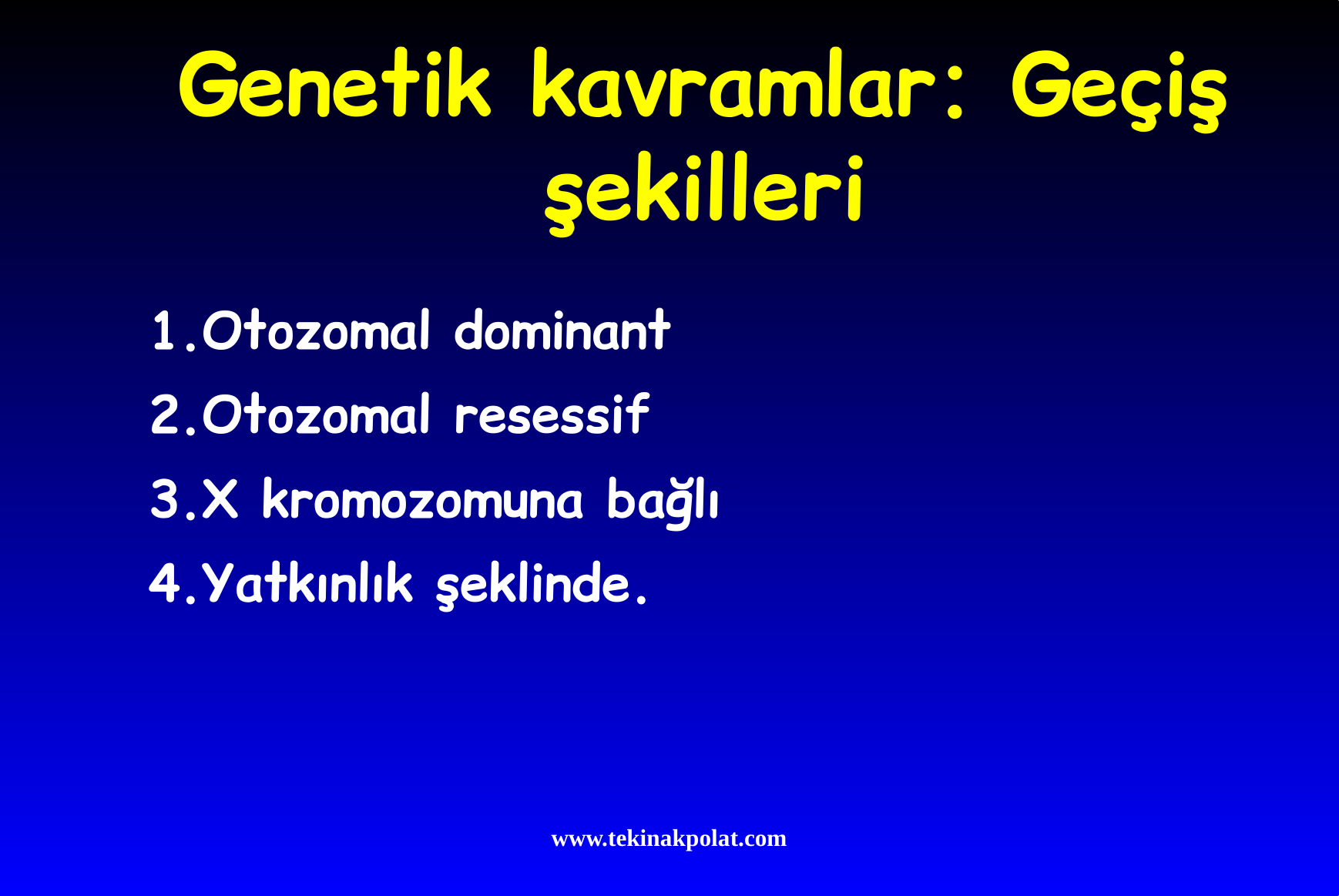

# Genetik kavramlar: Geçiş şekilleri
1.Otozomal dominant
2.Otozomal resessif
3.X kromozomuna bağlı
4.Yatkınlık şeklinde.

www.tekinakpolat.com